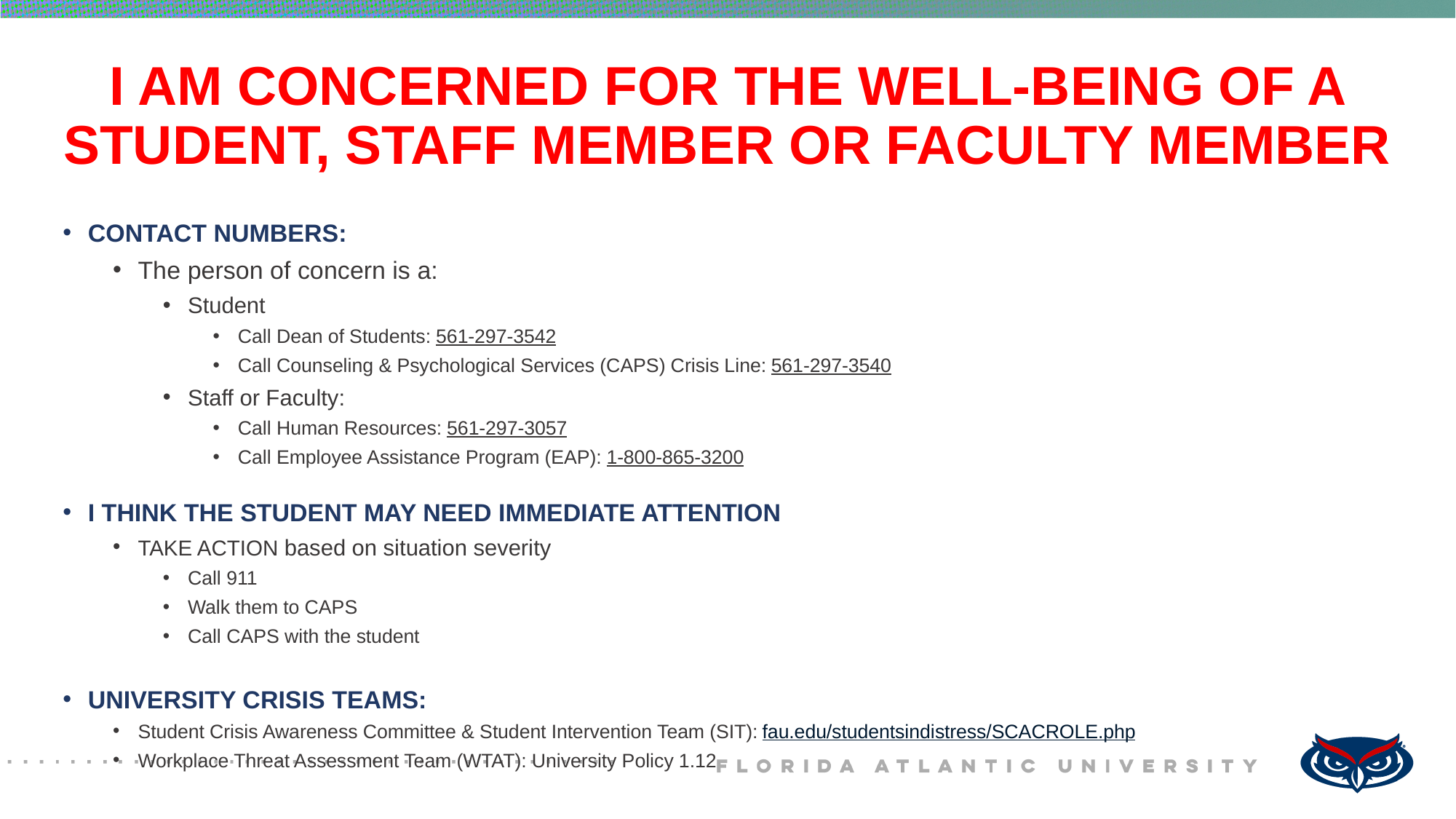

# I AM CONCERNED FOR THE WELL-BEING OF A STUDENT, STAFF MEMBER OR FACULTY MEMBER
CONTACT NUMBERS:
The person of concern is a:
Student
Call Dean of Students: 561-297-3542
Call Counseling & Psychological Services (CAPS) Crisis Line: 561-297-3540
Staff or Faculty:
Call Human Resources: 561-297-3057
Call Employee Assistance Program (EAP): 1-800-865-3200
I THINK THE STUDENT MAY NEED IMMEDIATE ATTENTION
TAKE ACTION based on situation severity
Call 911
Walk them to CAPS
Call CAPS with the student
UNIVERSITY CRISIS TEAMS:
Student Crisis Awareness Committee & Student Intervention Team (SIT): fau.edu/studentsindistress/SCACROLE.php
Workplace Threat Assessment Team (WTAT): University Policy 1.12